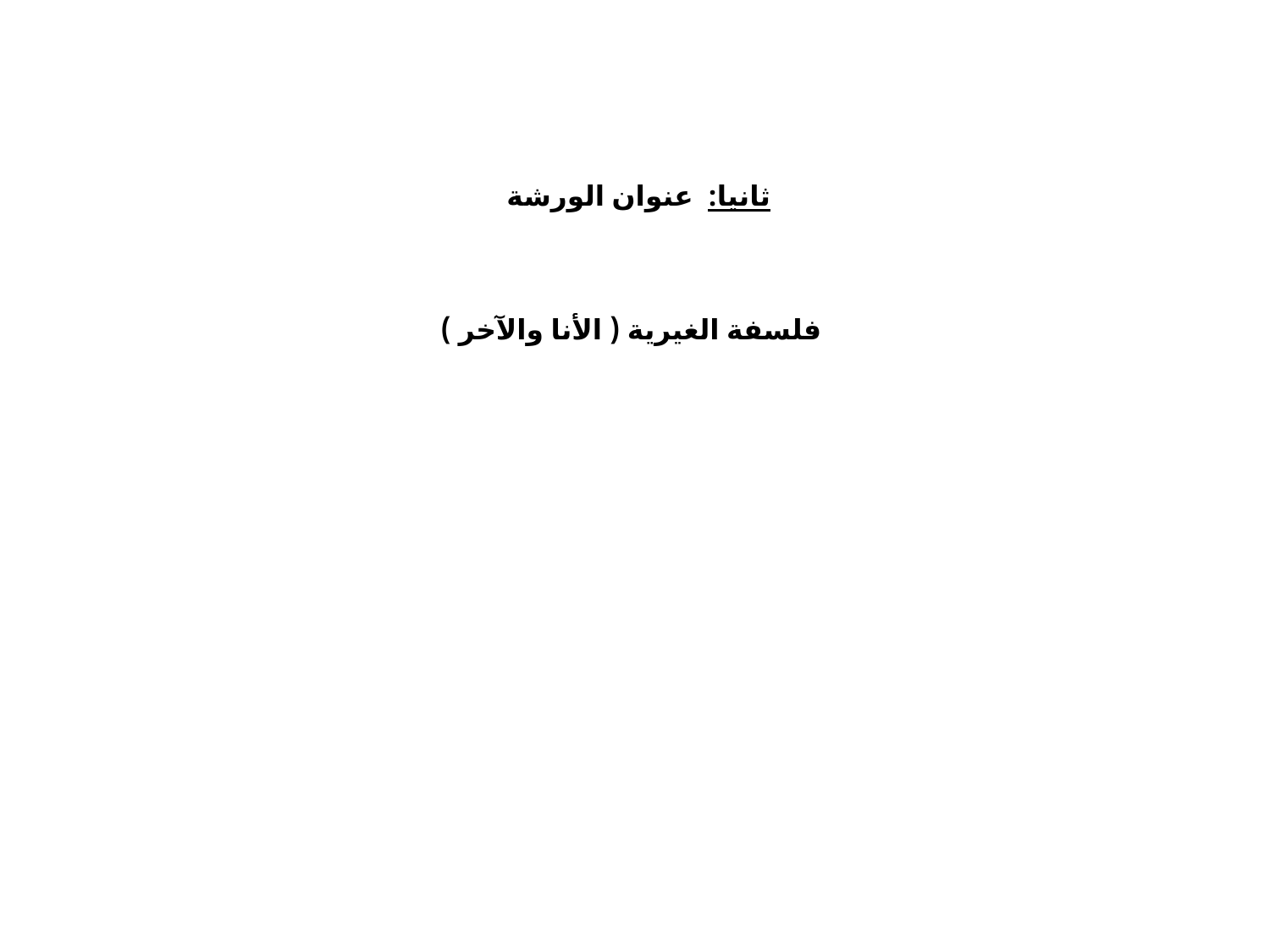

# ثانيا:  عنوان الورشة فلسفة الغيرية ( الأنا والآخر )